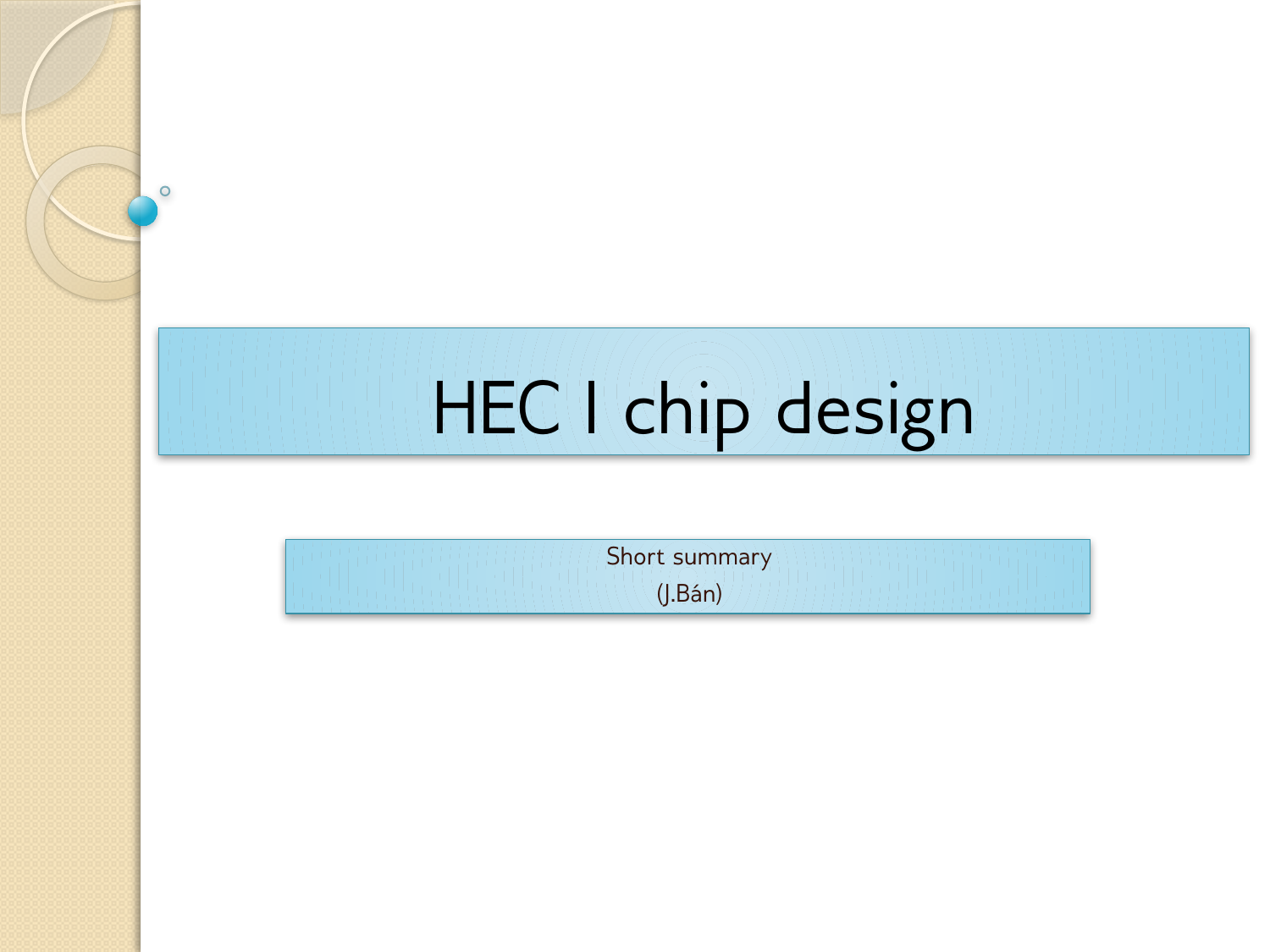

# HEC I chip design
Short summary
(J.Bán)